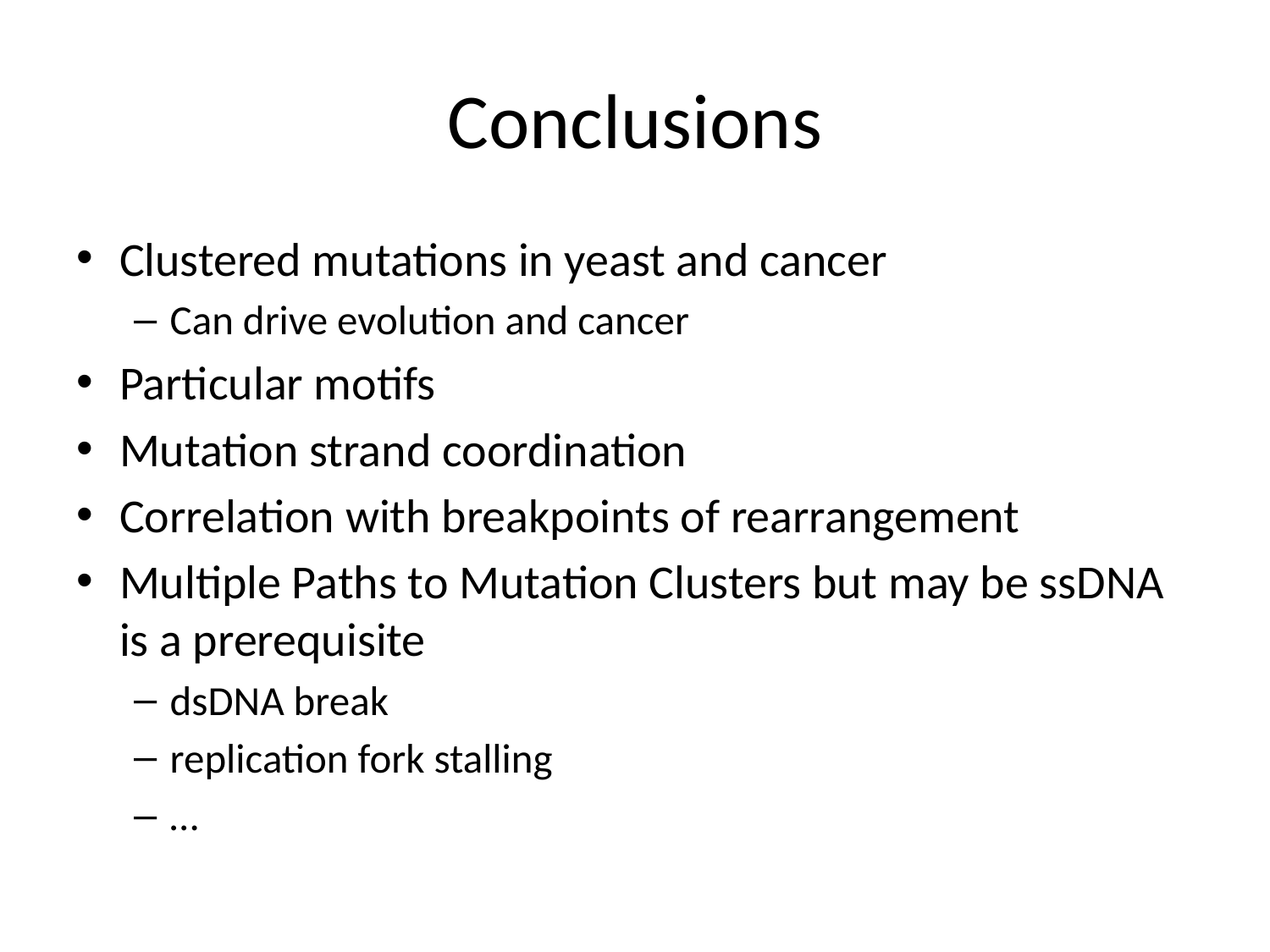

# Conclusions
Clustered mutations in yeast and cancer
Can drive evolution and cancer
Particular motifs
Mutation strand coordination
Correlation with breakpoints of rearrangement
Multiple Paths to Mutation Clusters but may be ssDNA is a prerequisite
dsDNA break
replication fork stalling
…